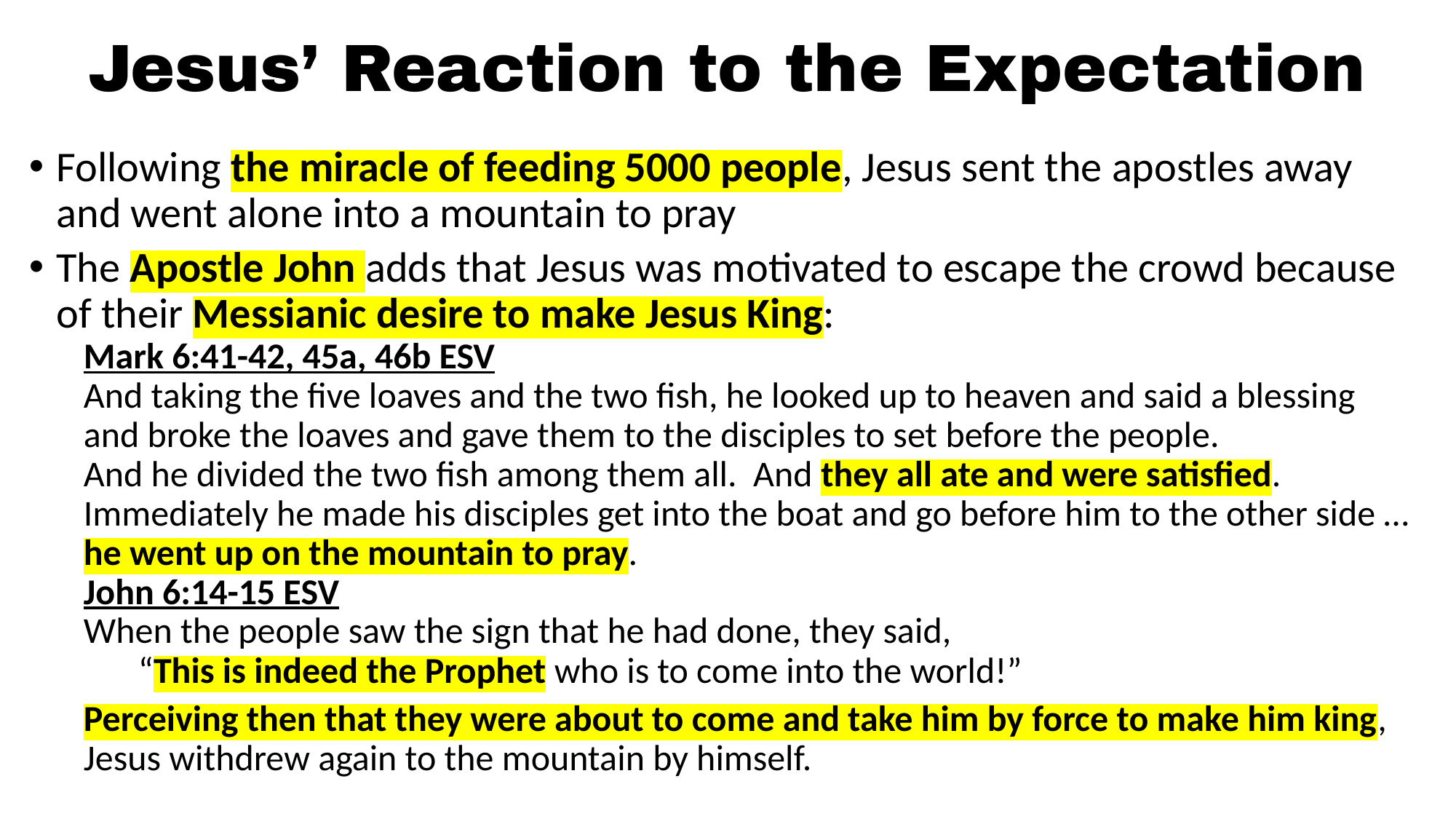

# Jesus’ Reaction to the Expectation
Following the miracle of feeding 5000 people, Jesus sent the apostles away and went alone into a mountain to pray
The Apostle John adds that Jesus was motivated to escape the crowd because of their Messianic desire to make Jesus King:
Mark 6:41-42, 45a, 46b ESV
And taking the five loaves and the two fish, he looked up to heaven and said a blessing
and broke the loaves and gave them to the disciples to set before the people.
And he divided the two fish among them all.  And they all ate and were satisfied.
Immediately he made his disciples get into the boat and go before him to the other side … he went up on the mountain to pray.
John 6:14-15 ESV
When the people saw the sign that he had done, they said,
“This is indeed the Prophet who is to come into the world!”
Perceiving then that they were about to come and take him by force to make him king, Jesus withdrew again to the mountain by himself.